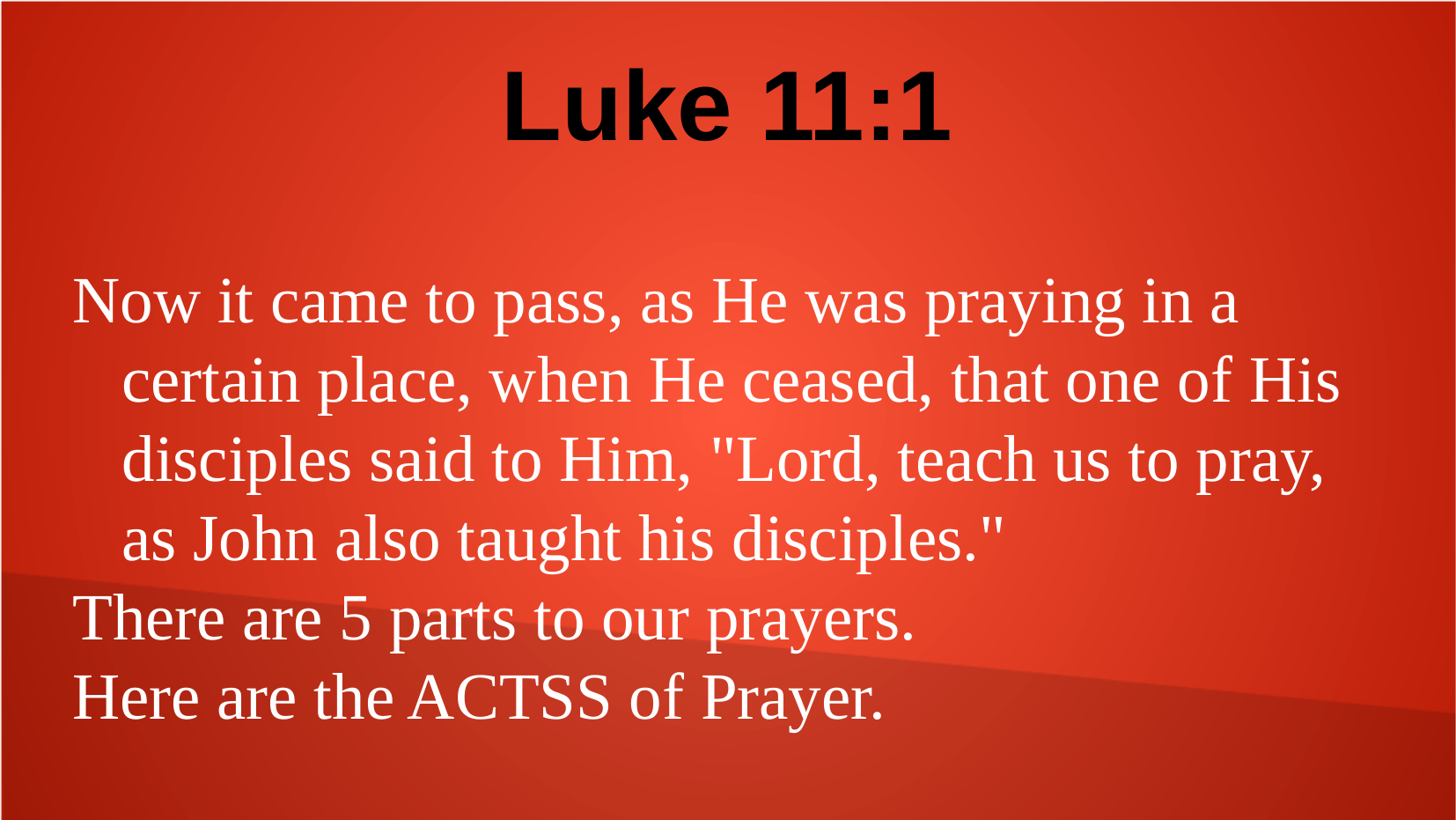

Luke 11:1
Now it came to pass, as He was praying in a certain place, when He ceased, that one of His disciples said to Him, "Lord, teach us to pray, as John also taught his disciples."
There are 5 parts to our prayers.
Here are the ACTSS of Prayer.